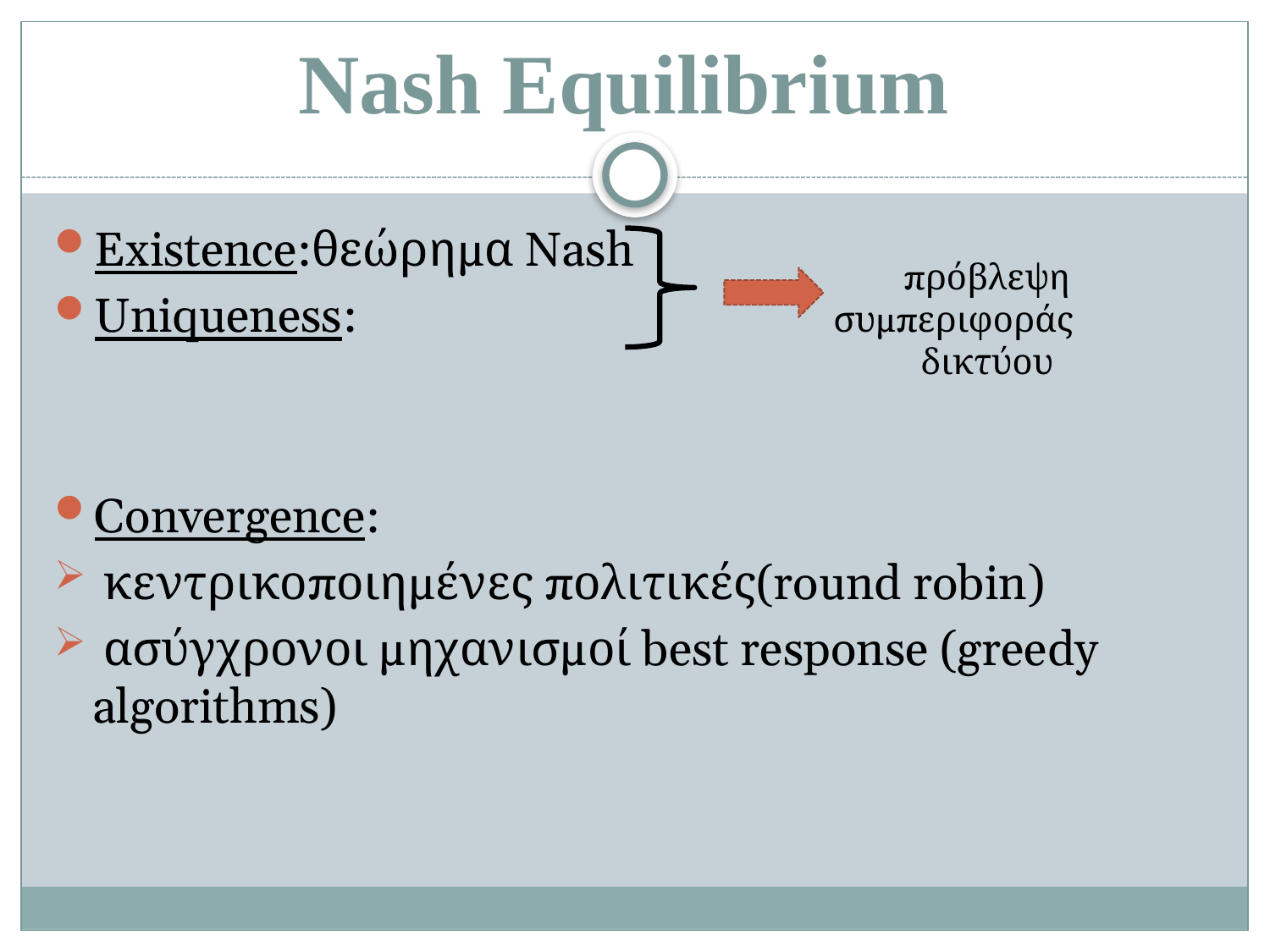

# Nash Equilibrium
Existence:θεώρημα Nash
Uniqueness:

Convergence:
 κεντρικοποιημένες πολιτικές(round robin)
 ασύγχρονοι μηχανισμοί best response (greedy algorithms)

πρόβλεψη συμπεριφοράς         δικτύου